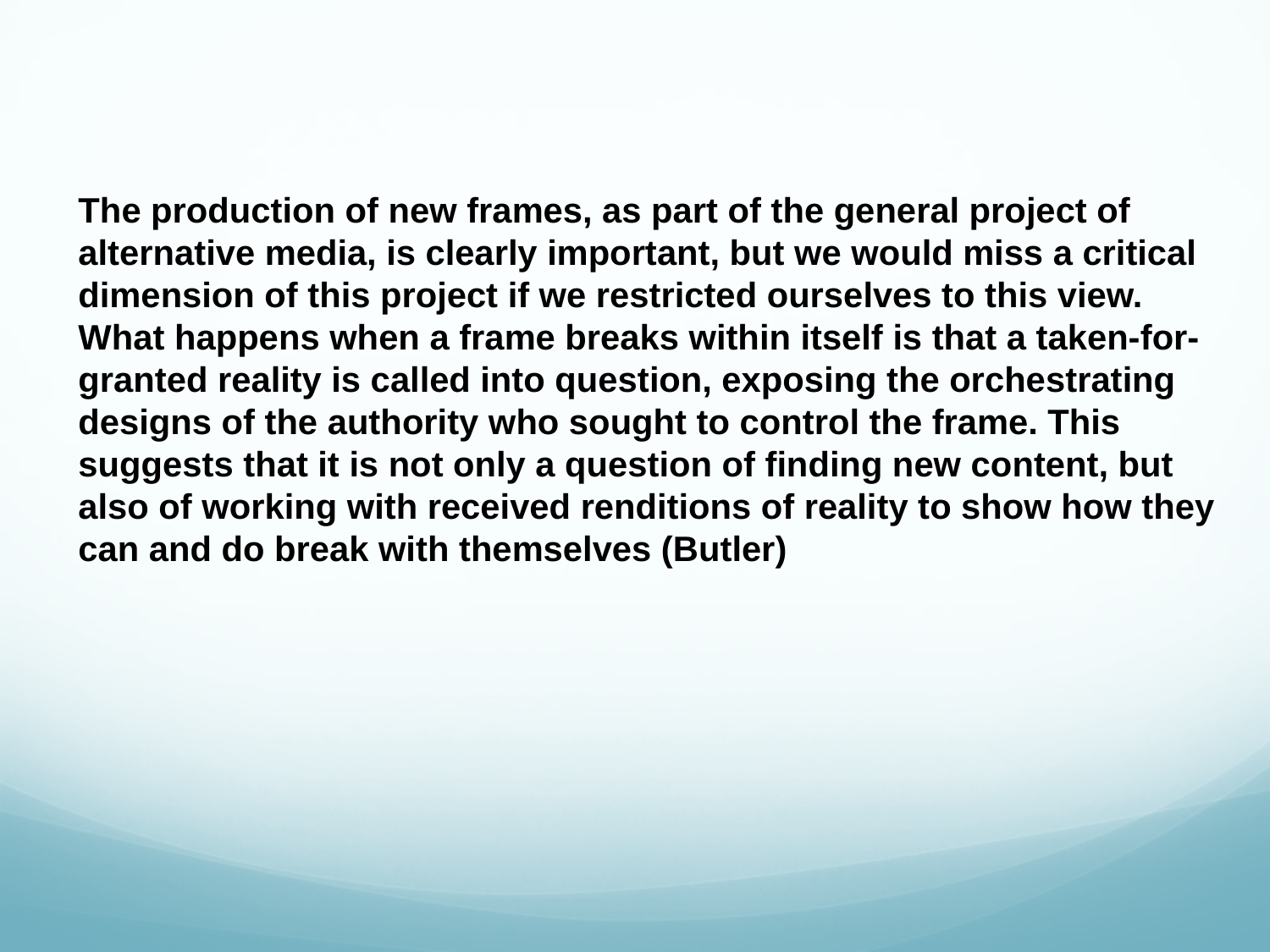

The production of new frames, as part of the general project of alternative media, is clearly important, but we would miss a critical dimension of this project if we restricted ourselves to this view. What happens when a frame breaks within itself is that a taken-for-granted reality is called into question, exposing the orchestrating designs of the authority who sought to control the frame. This suggests that it is not only a question of finding new content, but also of working with received renditions of reality to show how they can and do break with themselves (Butler)